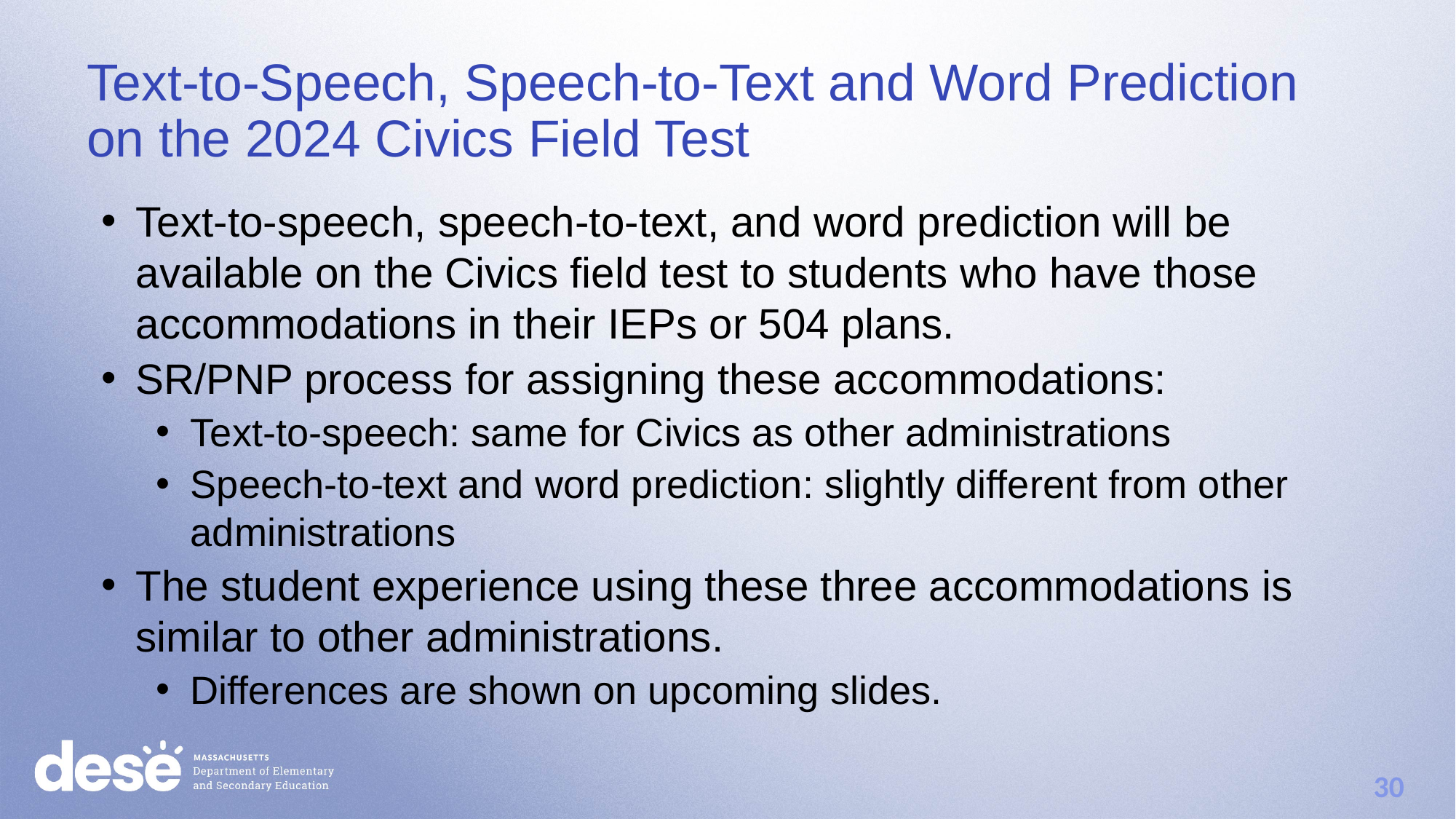

Text-to-Speech, Speech-to-Text and Word Prediction on the 2024 Civics Field Test
Text-to-speech, speech-to-text, and word prediction will be available on the Civics field test to students who have those accommodations in their IEPs or 504 plans.
SR/PNP process for assigning these accommodations:
Text-to-speech: same for Civics as other administrations
Speech-to-text and word prediction: slightly different from other administrations
The student experience using these three accommodations is similar to other administrations.
Differences are shown on upcoming slides.